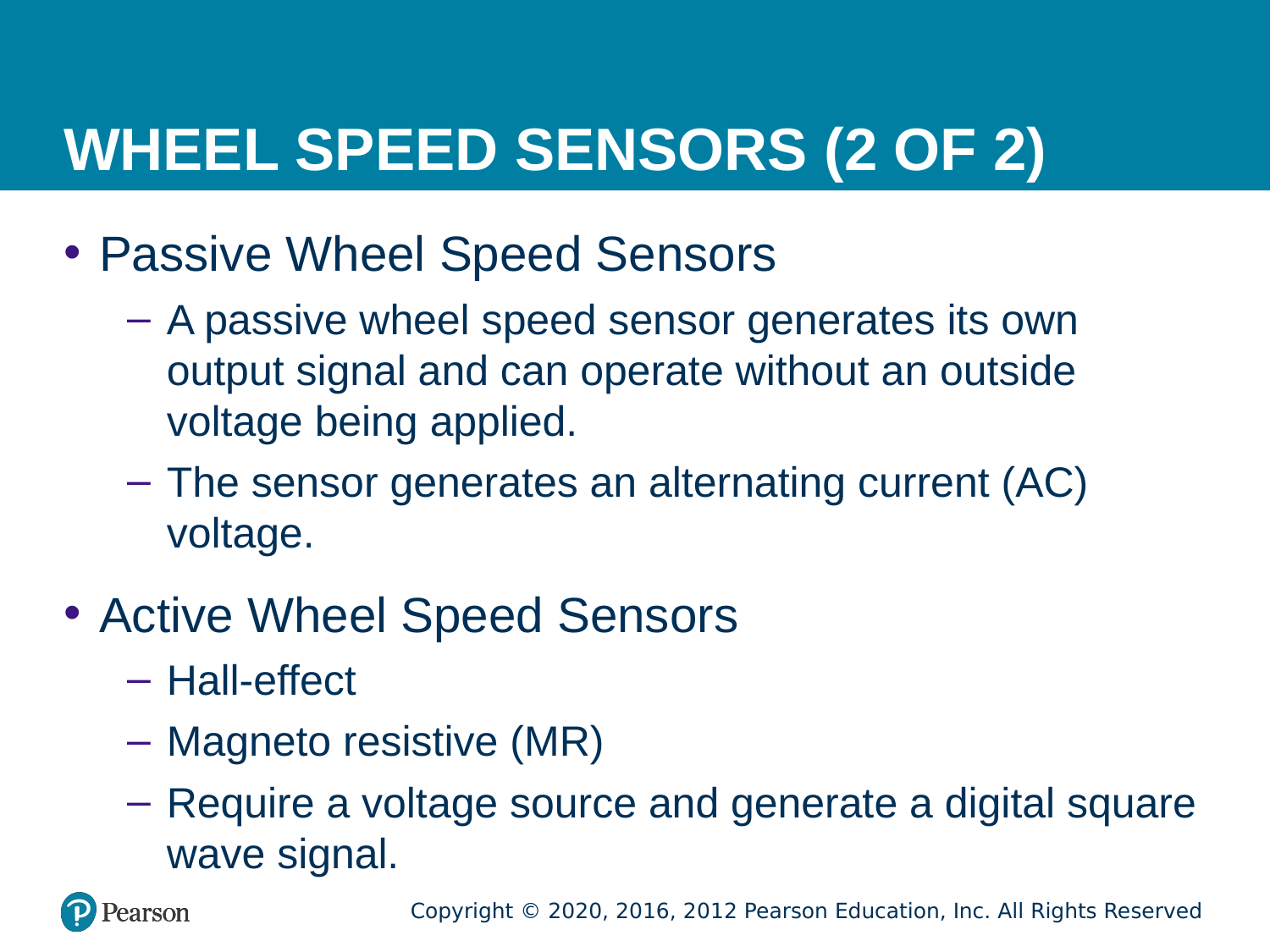

# WHEEL SPEED SENSORS (2 OF 2)
Passive Wheel Speed Sensors
A passive wheel speed sensor generates its own output signal and can operate without an outside voltage being applied.
The sensor generates an alternating current (AC) voltage.
Active Wheel Speed Sensors
Hall-effect
Magneto resistive (MR)
Require a voltage source and generate a digital square wave signal.